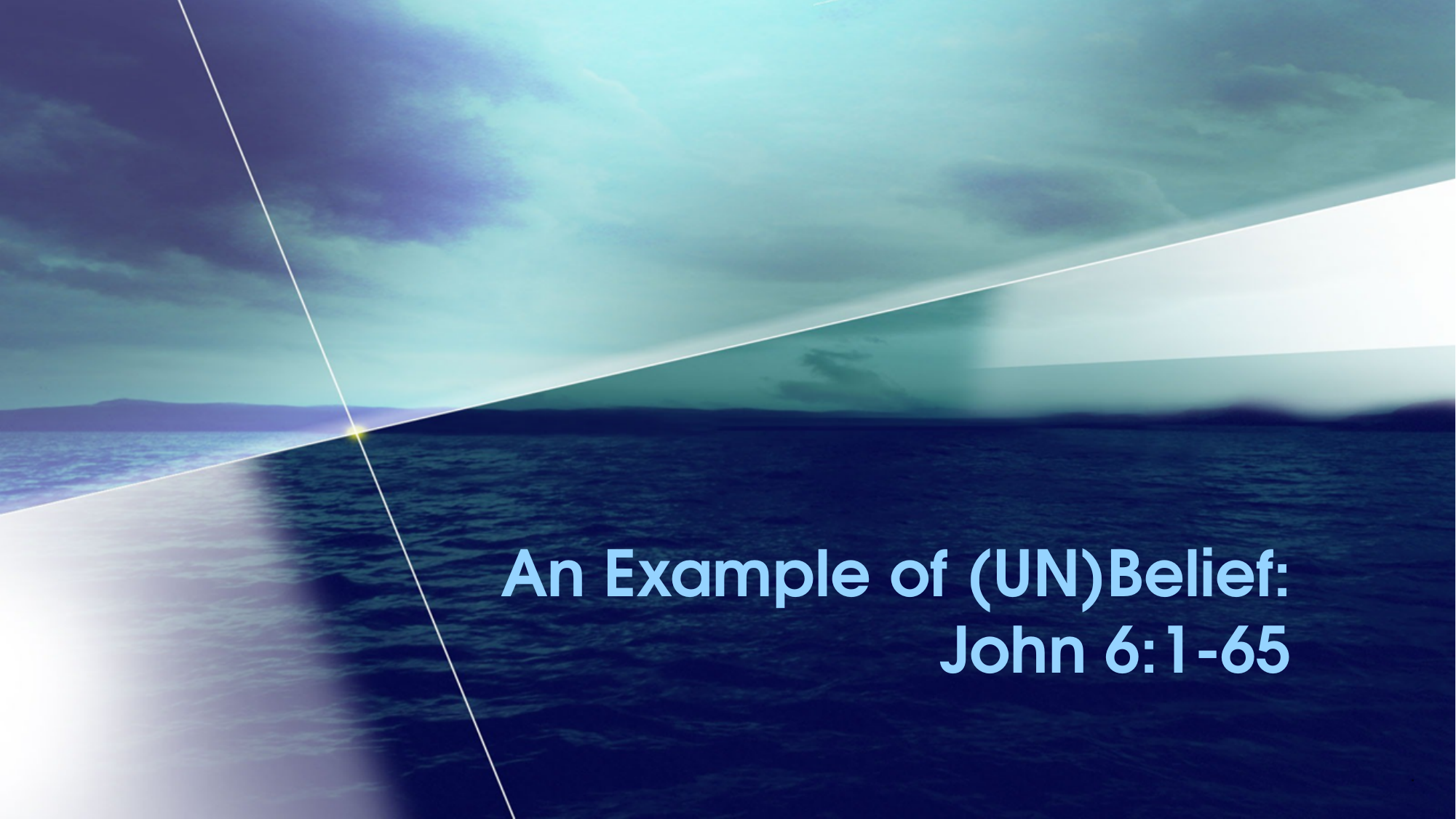

# An Example of (UN)Belief: John 6:1-65